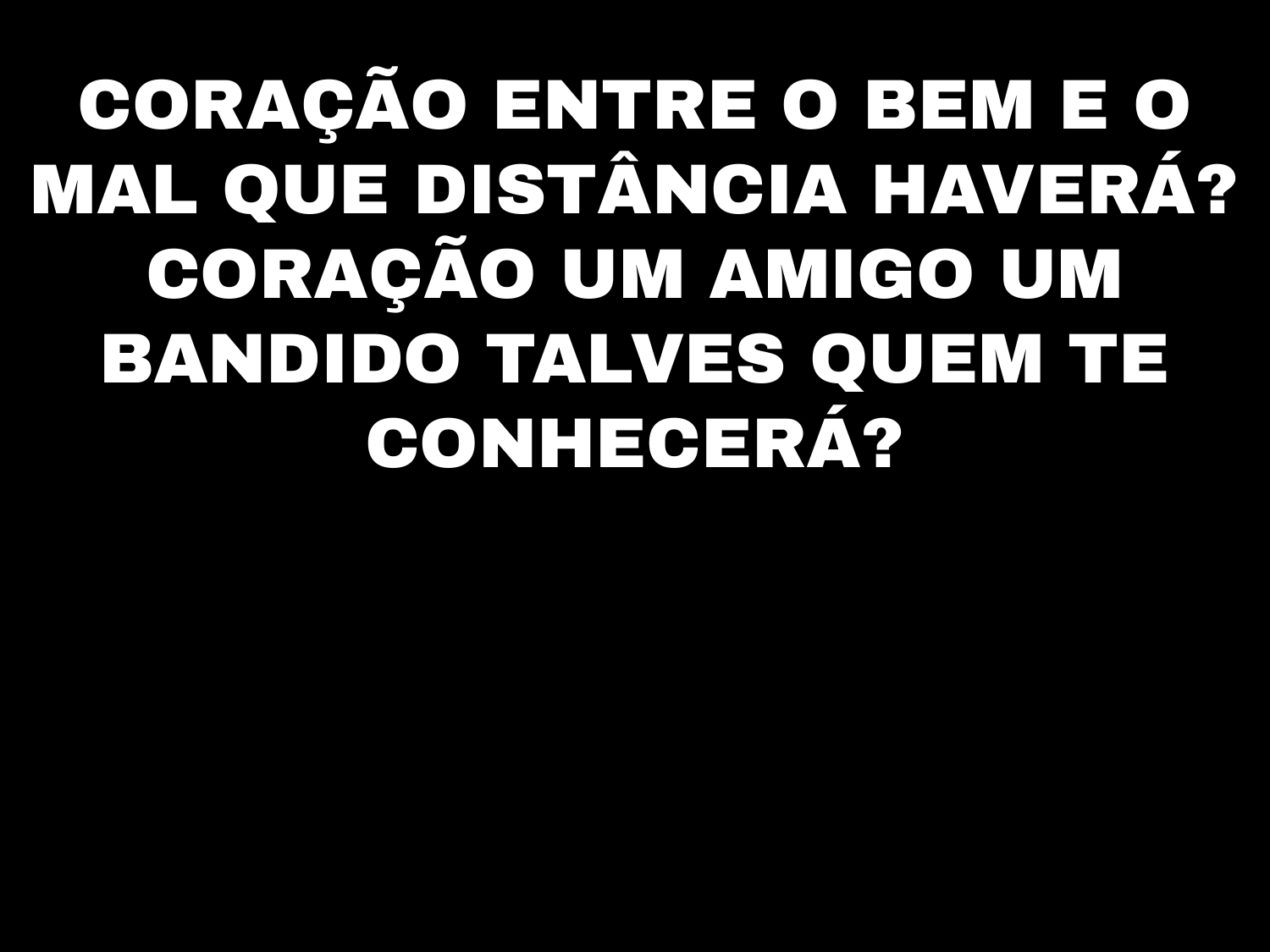

# CORAÇÃO ENTRE O BEM E O MAL QUE DISTÂNCIA HAVERÁ? CORAÇÃO UM AMIGO UM BANDIDO TALVES QUEM TE CONHECERÁ?